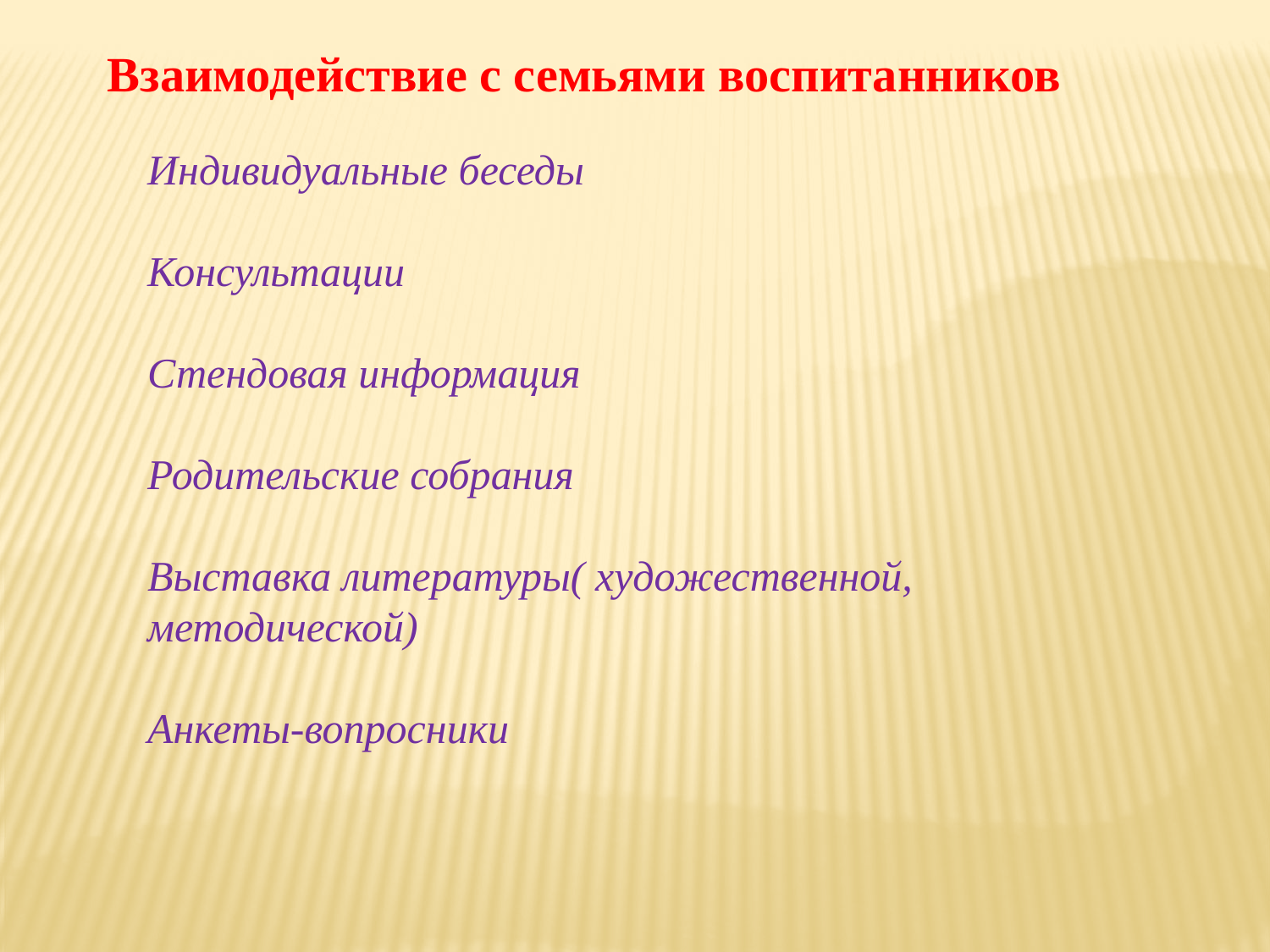

Взаимодействие с семьями воспитанников
Индивидуальные беседы

Консультации

Стендовая информация

Родительские собрания

Выставка литературы( художественной, методической)

Анкеты-вопросники